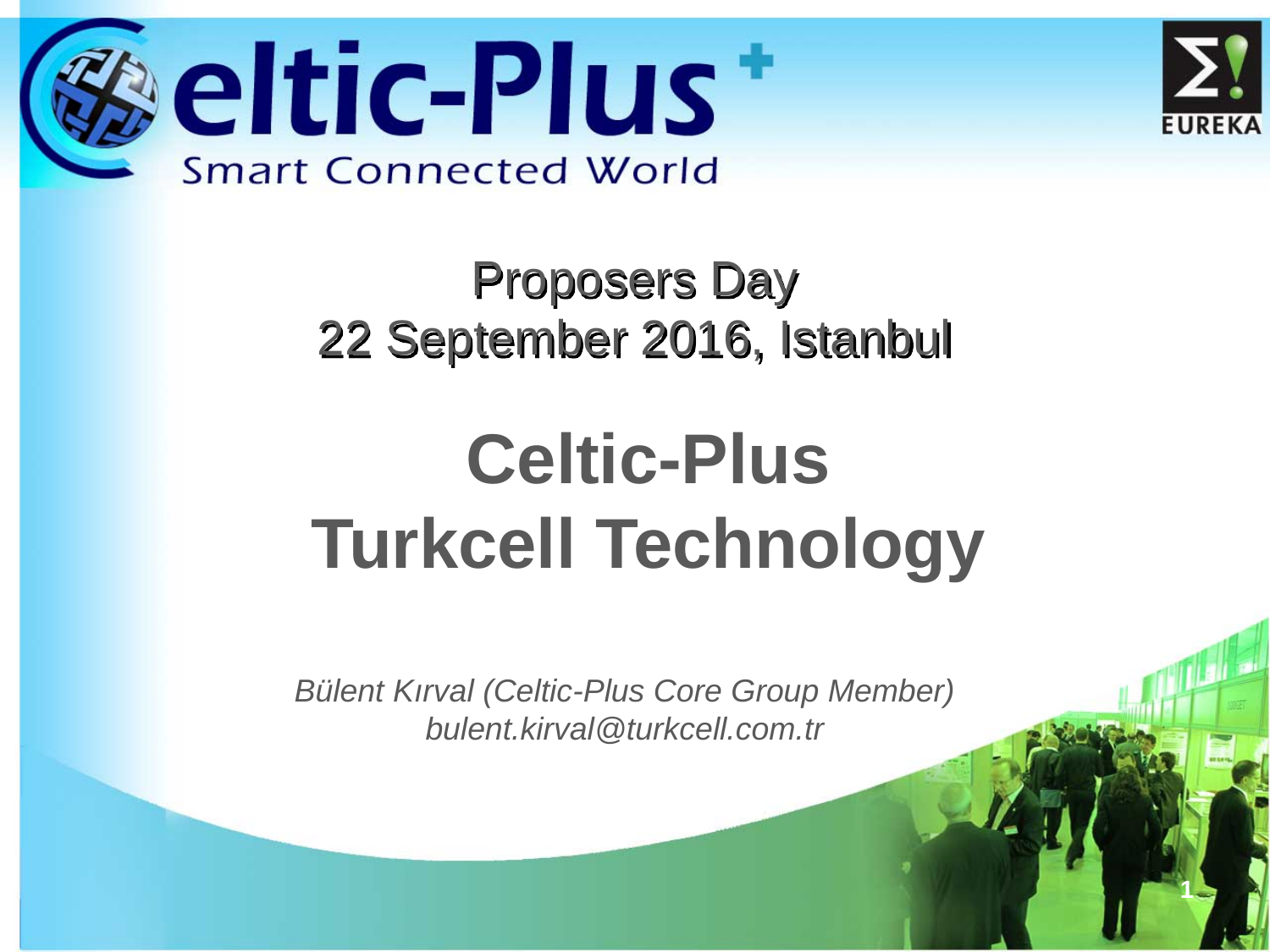

# Proposers Day 22 September 2016, Istanbul
Celtic-Plus
Turkcell Technology
Bülent Kırval (Celtic-Plus Core Group Member)
bulent.kirval@turkcell.com.tr
1